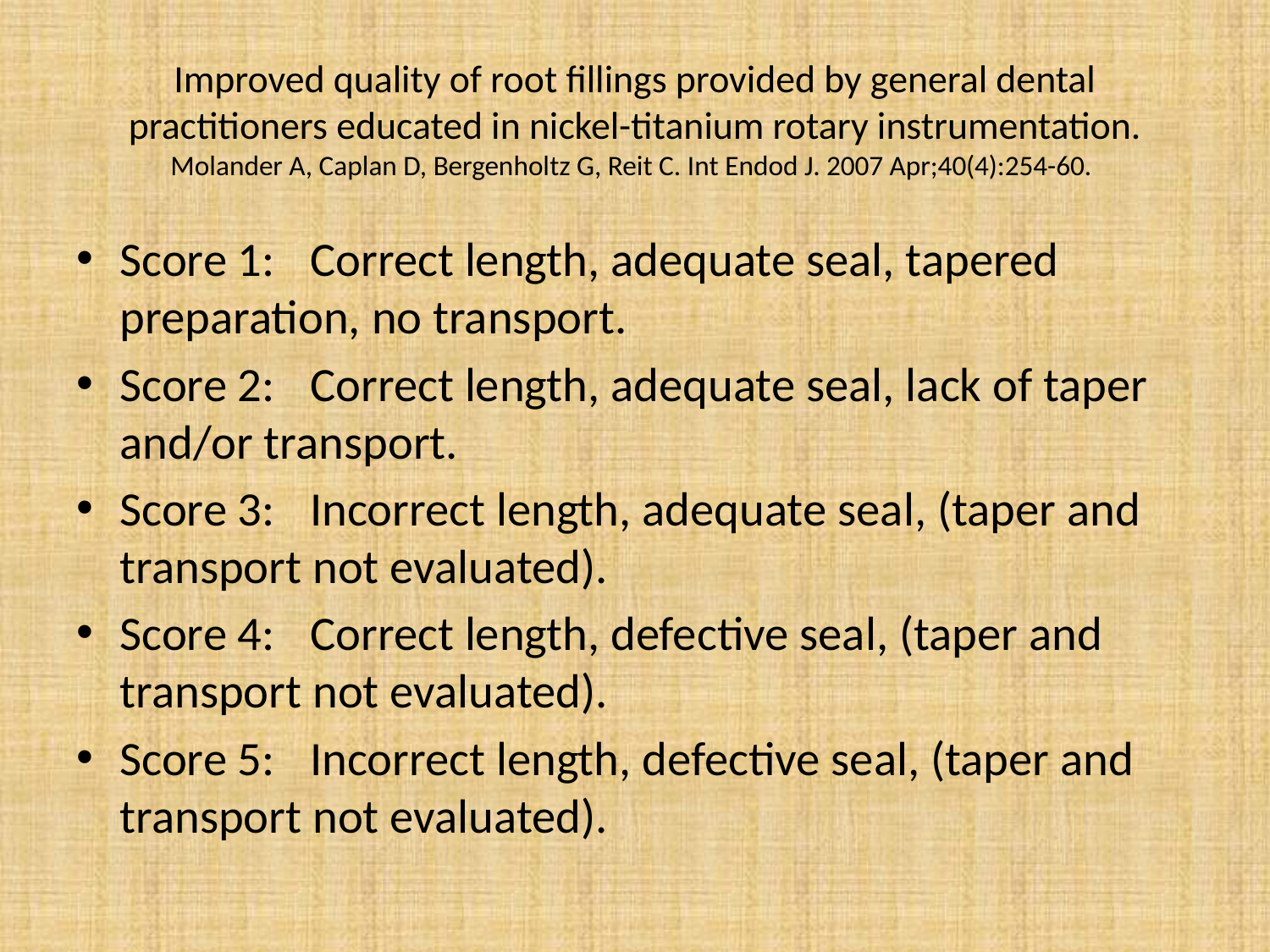

# Improved quality of root fillings provided by general dental practitioners educated in nickel-titanium rotary instrumentation. Molander A, Caplan D, Bergenholtz G, Reit C. Int Endod J. 2007 Apr;40(4):254-60.
Score 1:  Correct length, adequate seal, tapered preparation, no transport.
Score 2:  Correct length, adequate seal, lack of taper and/or transport.
Score 3:  Incorrect length, adequate seal, (taper and transport not evaluated).
Score 4:  Correct length, defective seal, (taper and transport not evaluated).
Score 5:  Incorrect length, defective seal, (taper and transport not evaluated).